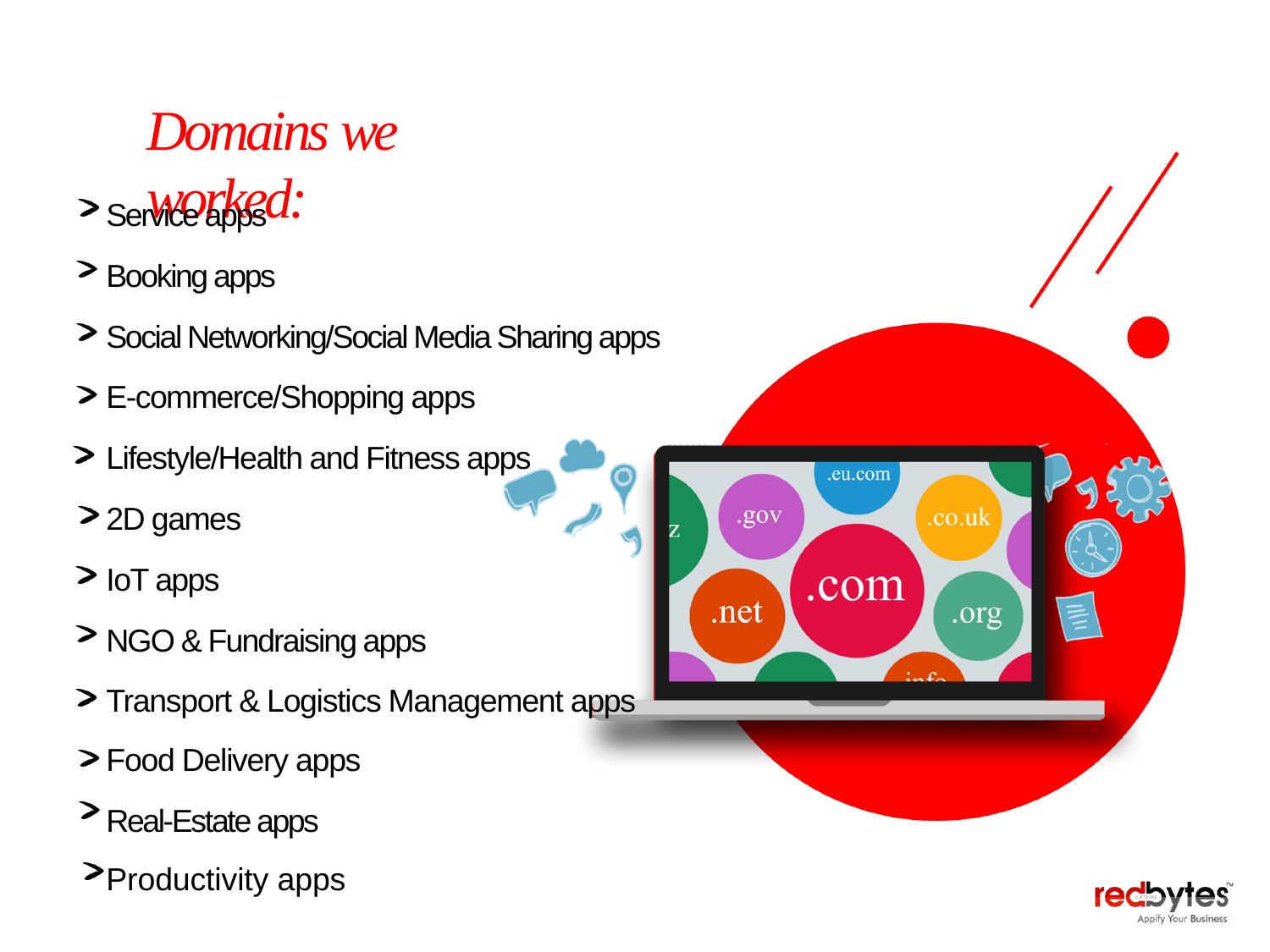

# Domains we worked:

Service apps
Booking apps
Social Networking/Social Media Sharing apps
E-commerce/Shopping apps
Lifestyle/Health and Fitness apps
2D games
IoT apps
NGO & Fundraising apps
Transport & Logistics Management apps Food Delivery apps
Real-Estate apps
Productivity apps